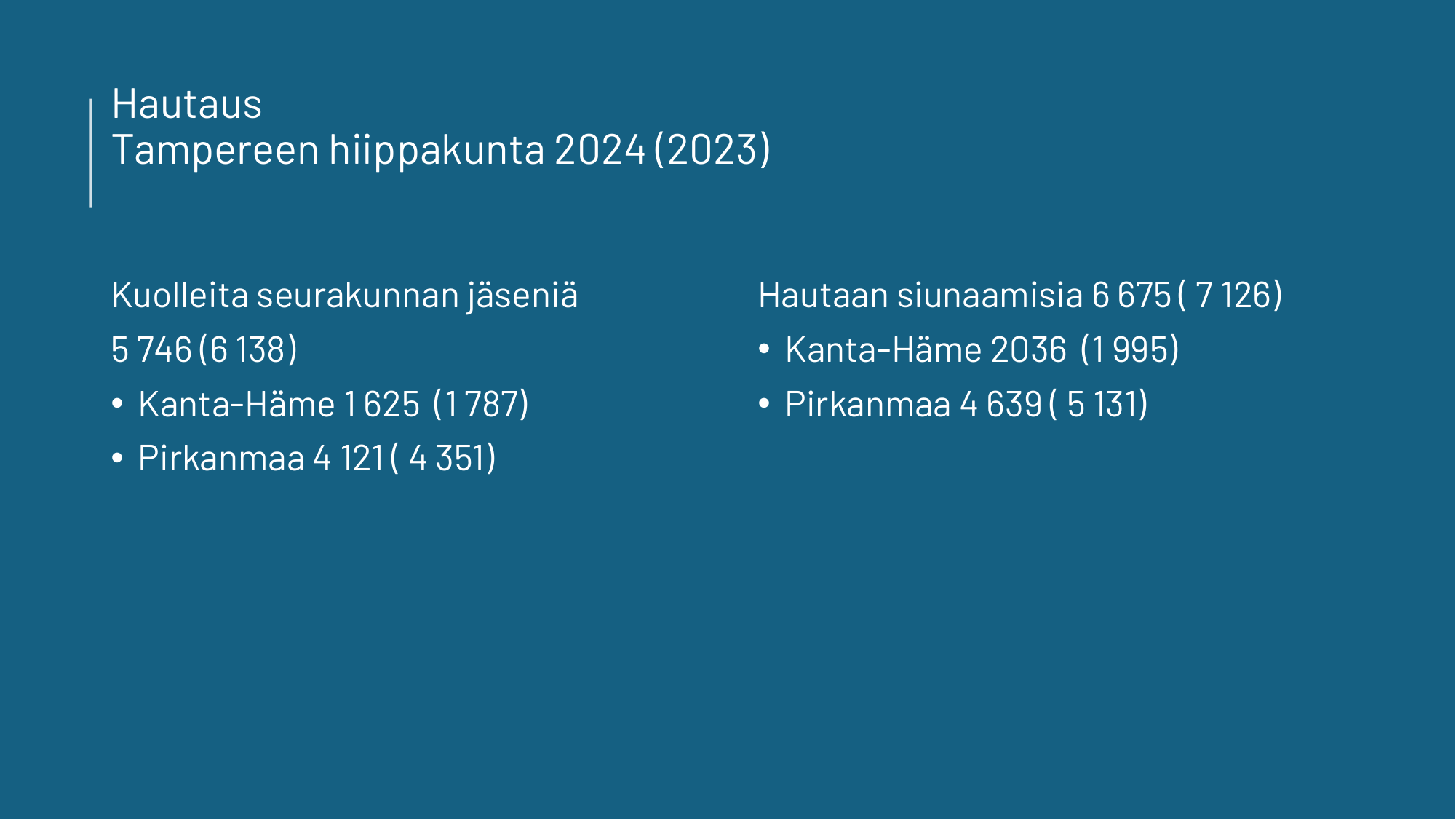

# Hautaus Tampereen hiippakunta 2024 (2023)
Kuolleita seurakunnan jäseniä
5 746 (6 138)
Kanta-Häme 1 625  (1 787)
Pirkanmaa 4 121 ( 4 351)

Hautaan siunaamisia 6 675 ( 7 126)
Kanta-Häme 2036  (1 995)
Pirkanmaa 4 639 ( 5 131)